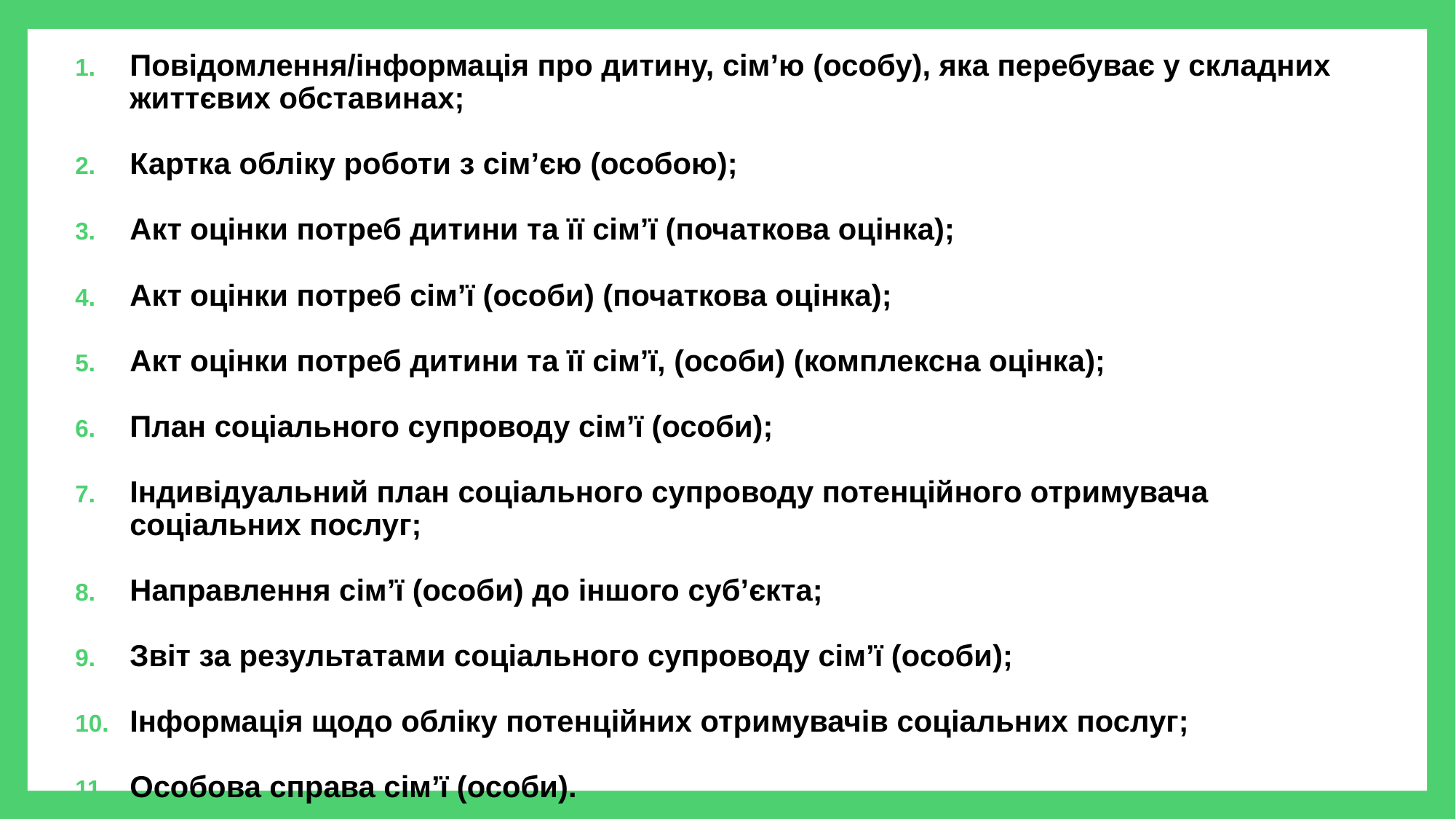

Повідомлення/інформація про дитину, сім’ю (особу), яка перебуває у складних життєвих обставинах;

Картка обліку роботи з сім’єю (особою);

Акт оцінки потреб дитини та її сім’ї (початкова оцінка);

Акт оцінки потреб сім’ї (особи) (початкова оцінка);

Акт оцінки потреб дитини та її сім’ї, (особи) (комплексна оцінка);

План соціального супроводу сім’ї (особи);

Індивідуальний план соціального супроводу потенційного отримувача соціальних послуг;

Направлення сім’ї (особи) до іншого суб’єкта;

Звіт за результатами соціального супроводу сім’ї (особи);

Інформація щодо обліку потенційних отримувачів соціальних послуг;

Особова справа сім’ї (особи).